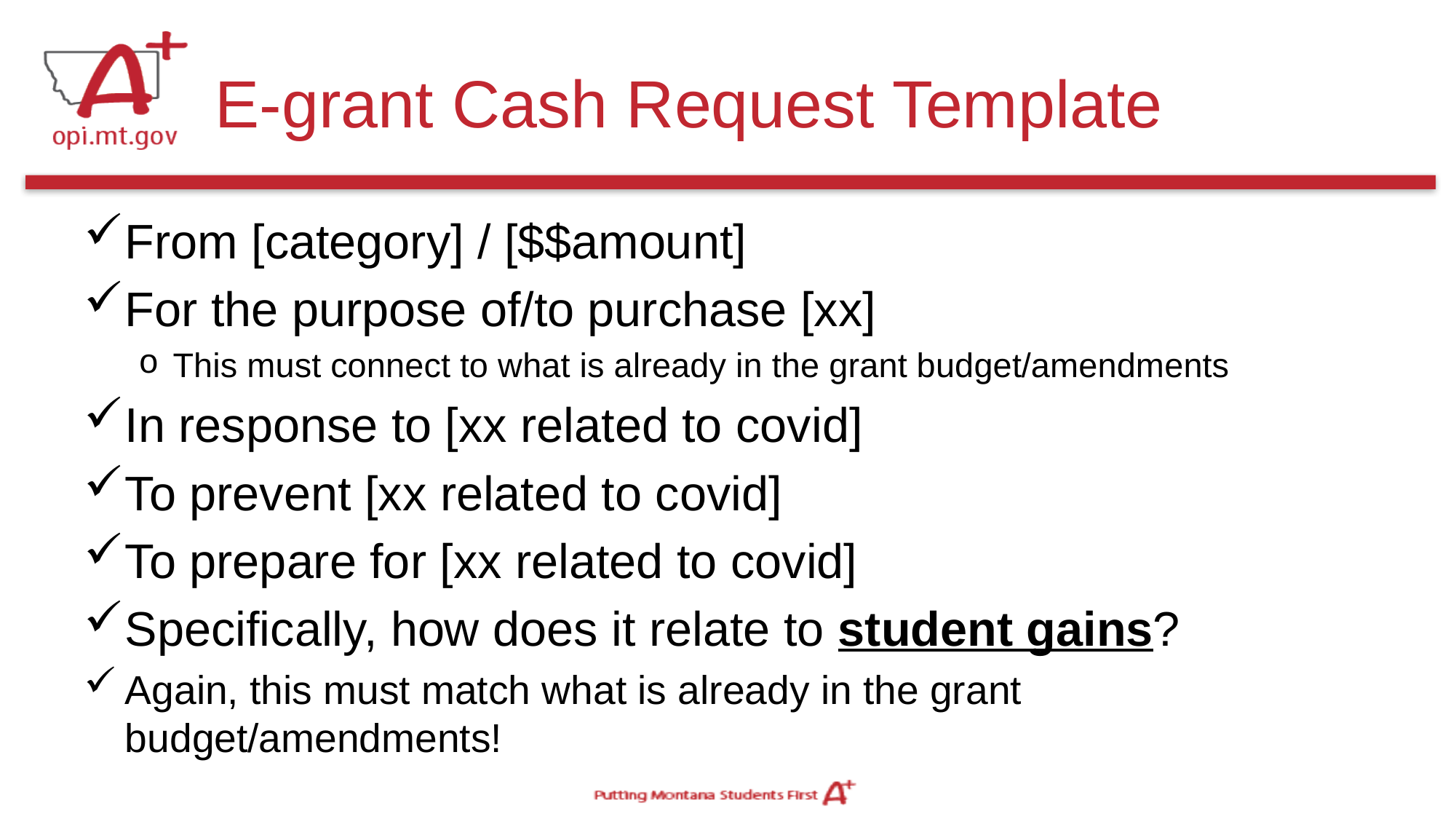

# E-grant Cash Request Template
From [category] / [$$amount]
For the purpose of/to purchase [xx]
This must connect to what is already in the grant budget/amendments
In response to [xx related to covid]
To prevent [xx related to covid]
To prepare for [xx related to covid]
Specifically, how does it relate to student gains?
Again, this must match what is already in the grant budget/amendments!